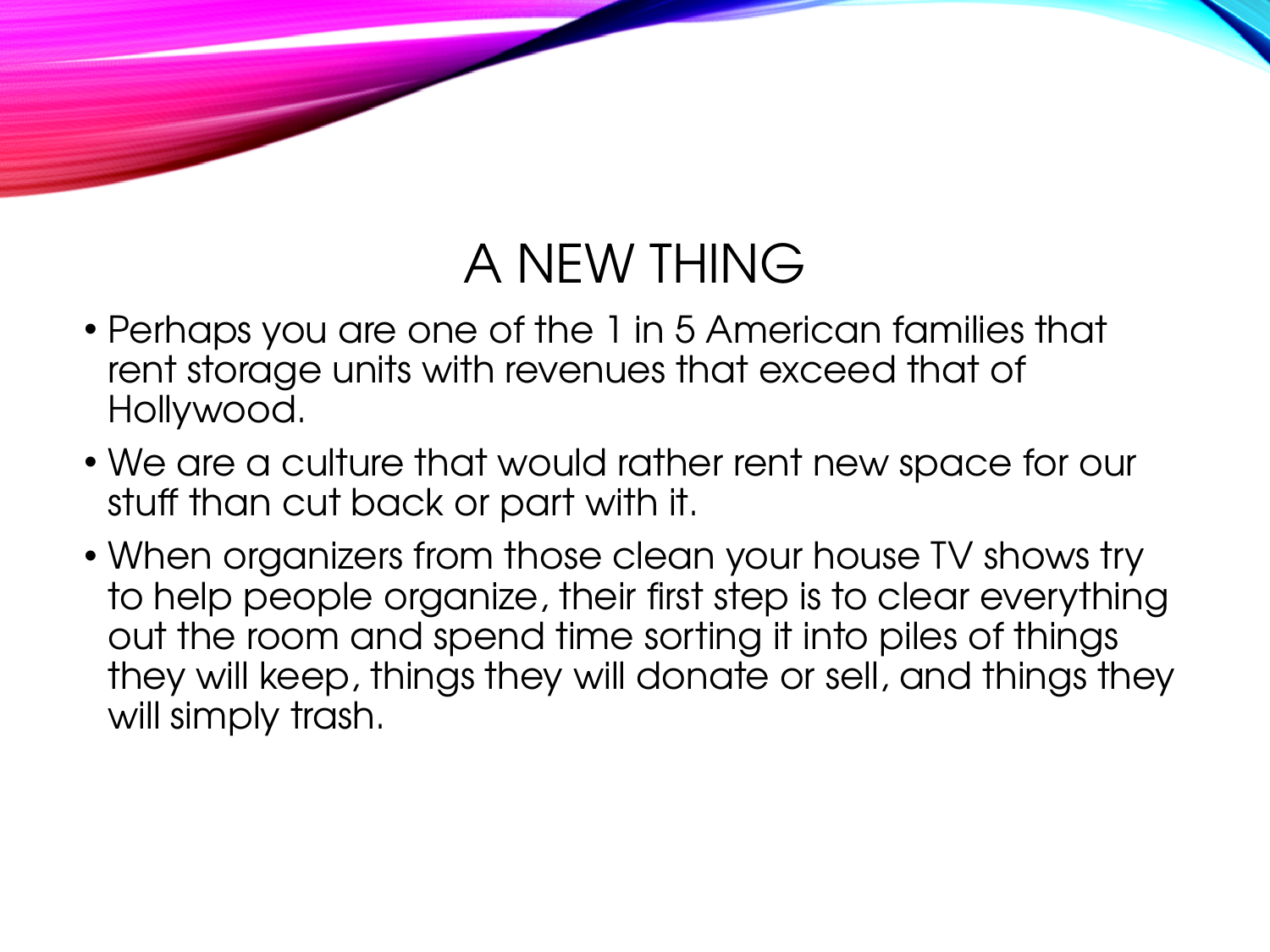

# A New Thing
Perhaps you are one of the 1 in 5 American families that rent storage units with revenues that exceed that of Hollywood.
We are a culture that would rather rent new space for our stuff than cut back or part with it.
When organizers from those clean your house TV shows try to help people organize, their first step is to clear everything out the room and spend time sorting it into piles of things they will keep, things they will donate or sell, and things they will simply trash.